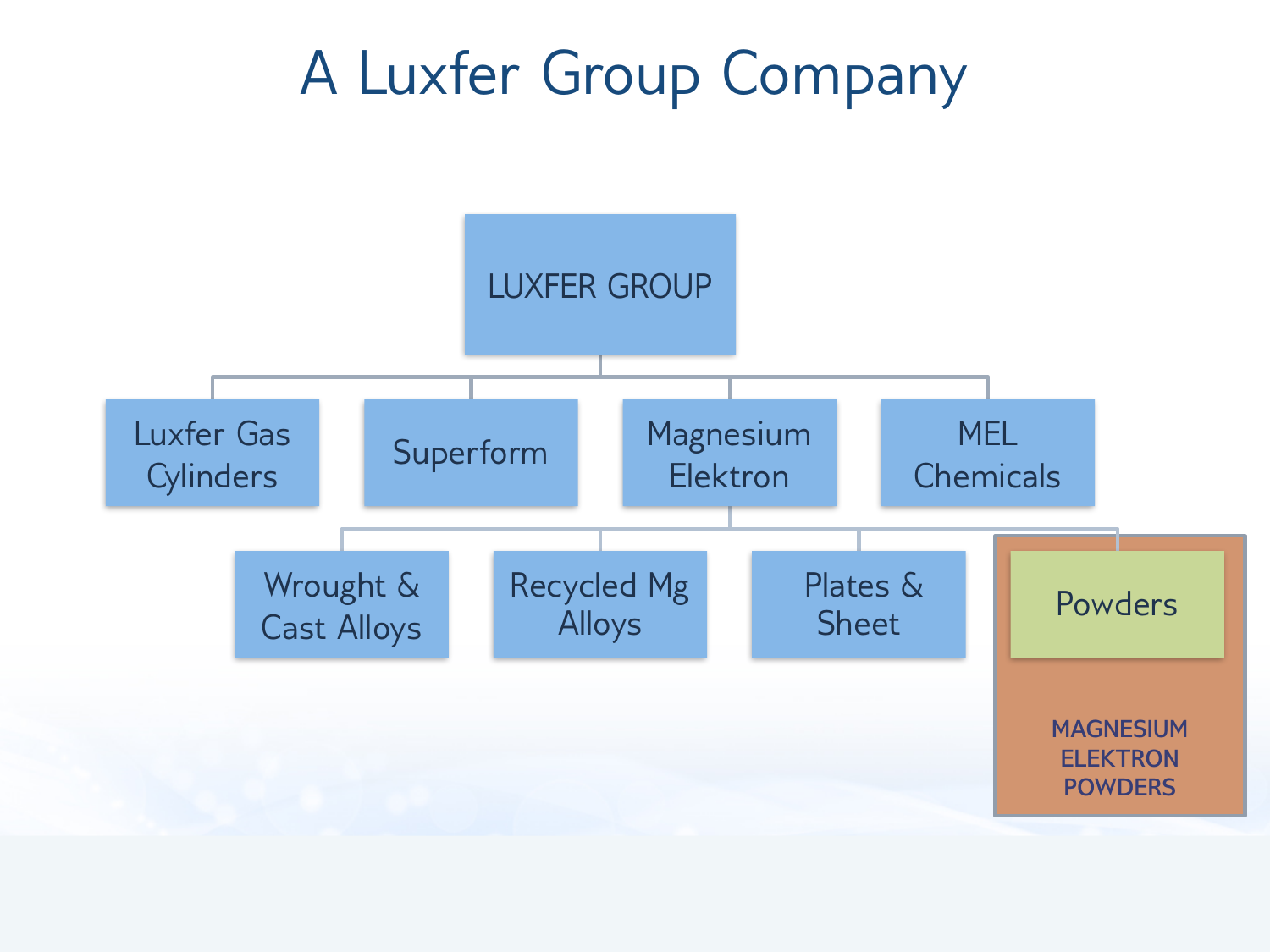

# A Luxfer Group Company
LUXFER GROUP
Luxfer Gas Cylinders
Superform
Magnesium Elektron
Wrought & Cast Alloys
Recycled Mg Alloys
 Plates & Sheet
Powders
MEL Chemicals

MAGNESIUM
ELEKTRON
POWDERS